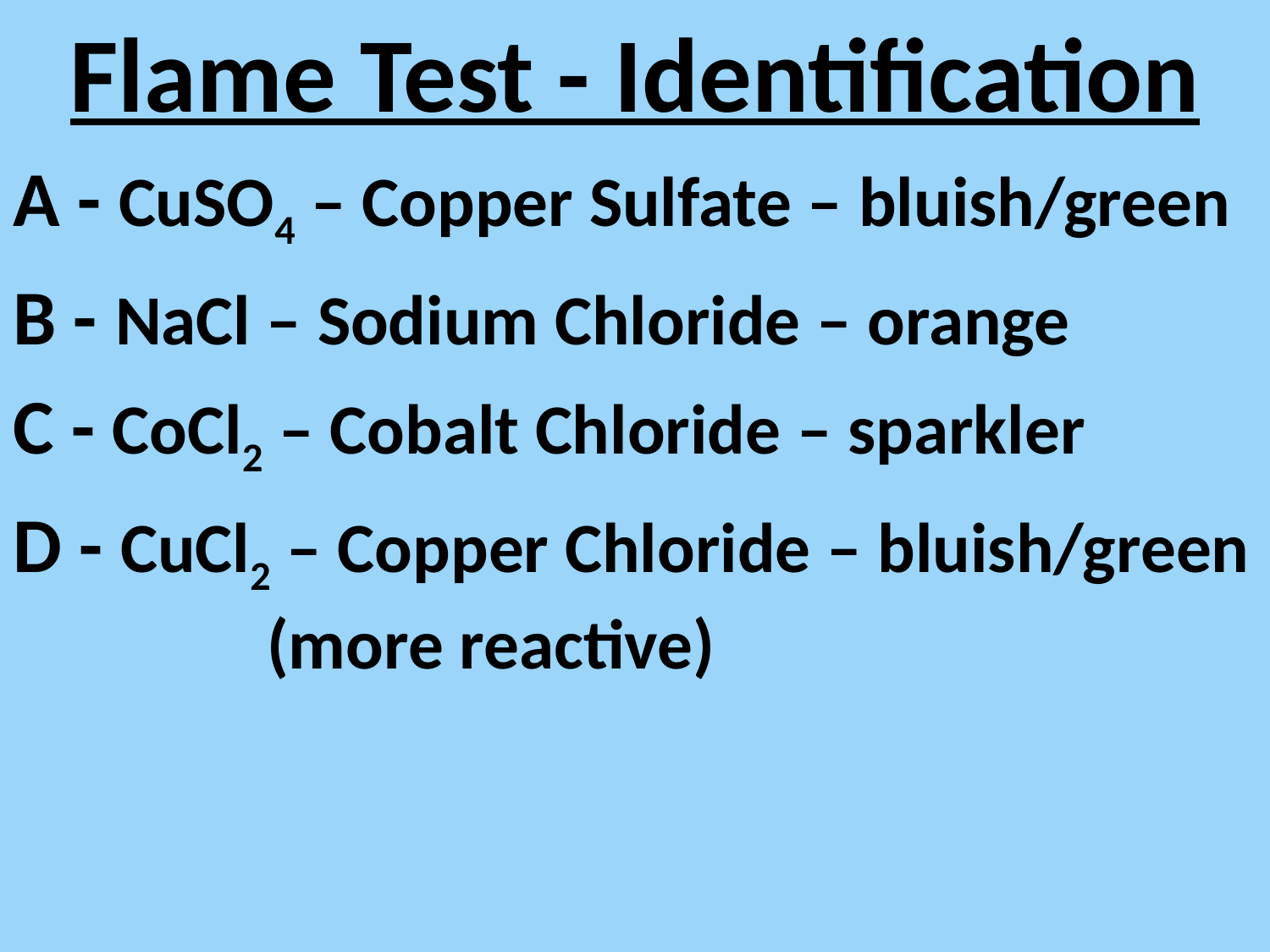

Flame Test - Identification
A - CuSO4 – Copper Sulfate – bluish/green
B - NaCl – Sodium Chloride – orange
C - CoCl2 – Cobalt Chloride – sparkler
D - CuCl2 – Copper Chloride – bluish/green 		(more reactive)